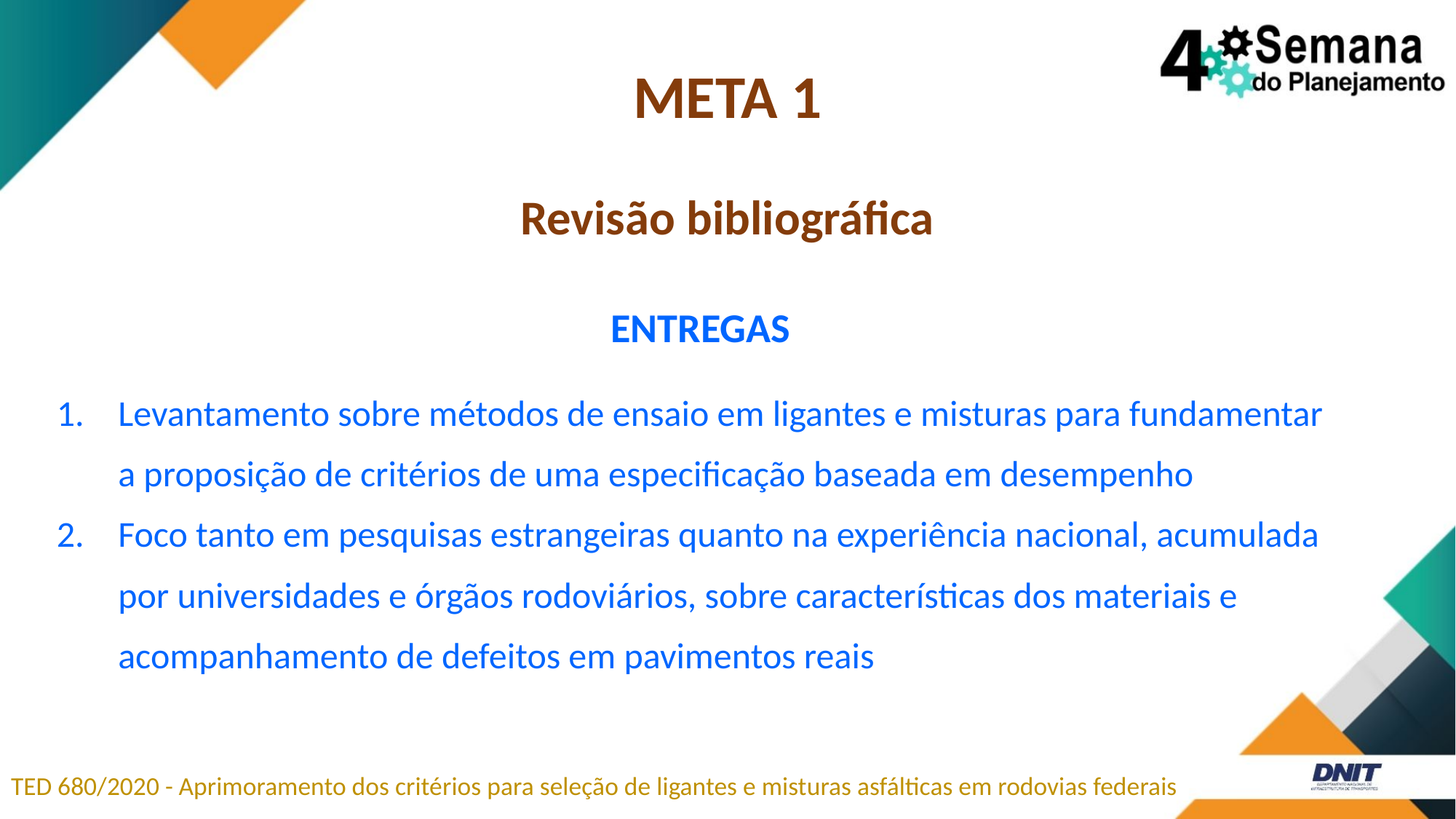

# META 1
Revisão bibliográfica
ENTREGAS

Levantamento sobre métodos de ensaio em ligantes e misturas para fundamentar a proposição de critérios de uma especificação baseada em desempenho
Foco tanto em pesquisas estrangeiras quanto na experiência nacional, acumulada por universidades e órgãos rodoviários, sobre características dos materiais e acompanhamento de defeitos em pavimentos reais
TED 680/2020 - Aprimoramento dos critérios para seleção de ligantes e misturas asfálticas em rodovias federais